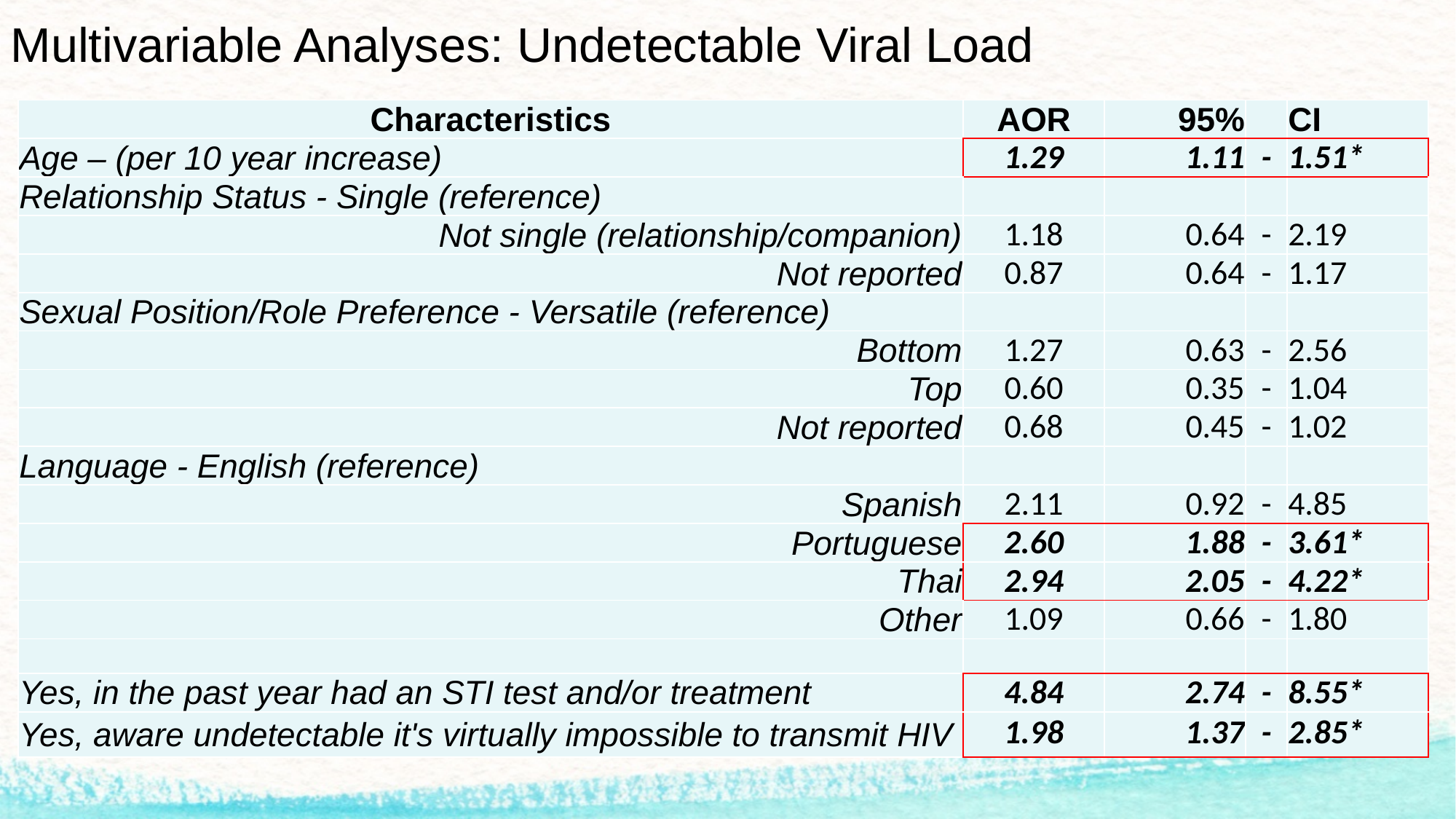

# Multivariable Analyses: Undetectable Viral Load
| Characteristics | AOR | 95% |  | CI |
| --- | --- | --- | --- | --- |
| Age – (per 10 year increase) | 1.29 | 1.11 | - | 1.51\* |
| Relationship Status - Single (reference) |  |  |  |  |
| Not single (relationship/companion) | 1.18 | 0.64 | - | 2.19 |
| Not reported | 0.87 | 0.64 | - | 1.17 |
| Sexual Position/Role Preference - Versatile (reference) |  |  |  |  |
| Bottom | 1.27 | 0.63 | - | 2.56 |
| Top | 0.60 | 0.35 | - | 1.04 |
| Not reported | 0.68 | 0.45 | - | 1.02 |
| Language - English (reference) |  |  |  |  |
| Spanish | 2.11 | 0.92 | - | 4.85 |
| Portuguese | 2.60 | 1.88 | - | 3.61\* |
| Thai | 2.94 | 2.05 | - | 4.22\* |
| Other | 1.09 | 0.66 | - | 1.80 |
|  |  |  |  |  |
| Yes, in the past year had an STI test and/or treatment | 4.84 | 2.74 | - | 8.55\* |
| Yes, aware undetectable it's virtually impossible to transmit HIV | 1.98 | 1.37 | - | 2.85\* |